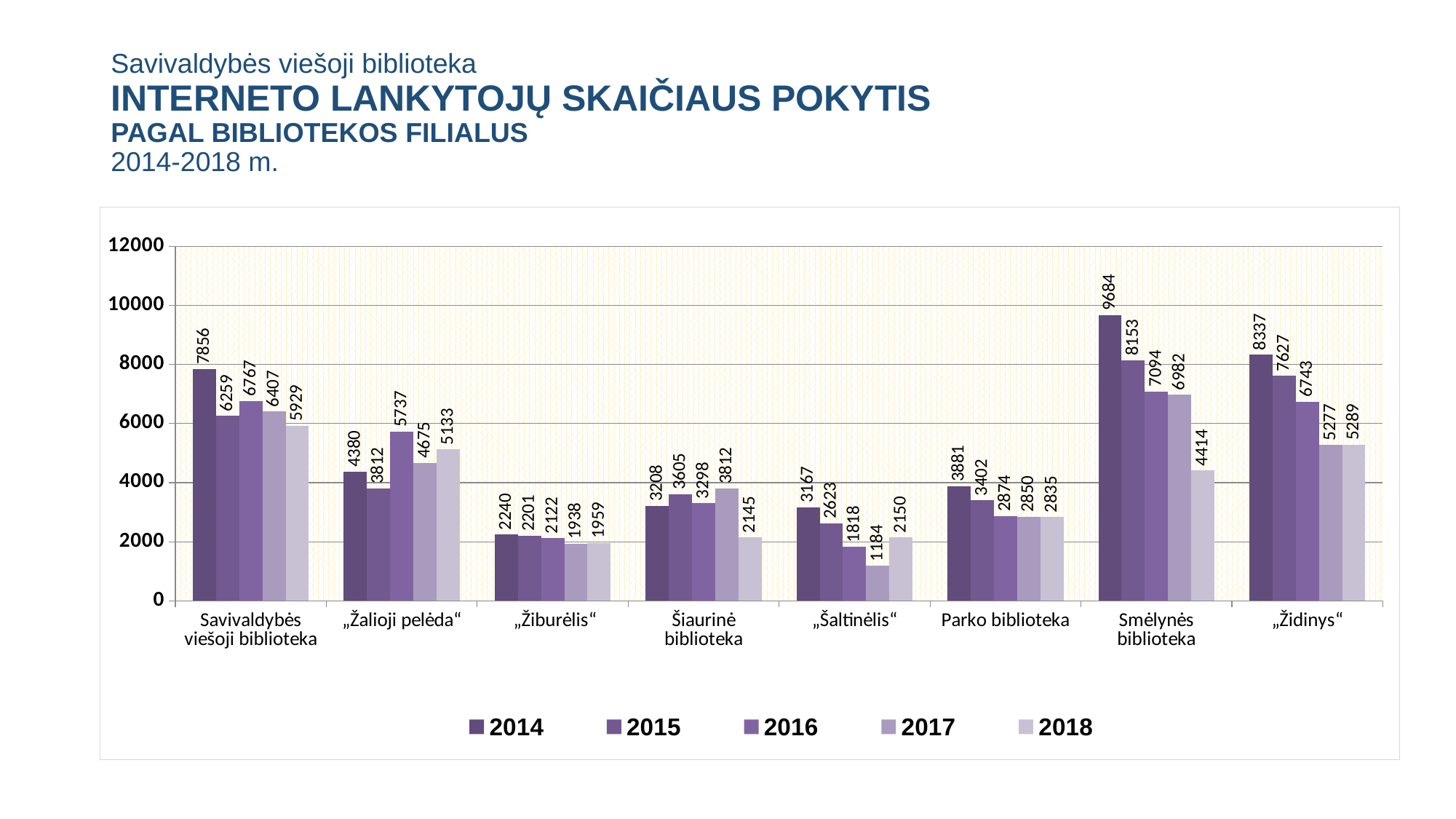

# Savivaldybės viešoji biblioteka INTERNETO LANKYTOJŲ SKAIČIAUS POKYTIS PAGAL BIBLIOTEKOS FILIALUS 2014-2018 m.

### Chart

| Category | 2014 | 2015 | 2016 | 2017 | 2018 |
|---|---|---|---|---|---|
| Savivaldybės viešoji biblioteka | 7856.0 | 6259.0 | 6767.0 | 6407.0 | 5929.0 |
| „Žalioji pelėda“ | 4380.0 | 3812.0 | 5737.0 | 4675.0 | 5133.0 |
|  „Žiburėlis“ | 2240.0 | 2201.0 | 2122.0 | 1938.0 | 1959.0 |
| Šiaurinė biblioteka | 3208.0 | 3605.0 | 3298.0 | 3812.0 | 2145.0 |
| „Šaltinėlis“ | 3167.0 | 2623.0 | 1818.0 | 1184.0 | 2150.0 |
| Parko biblioteka | 3881.0 | 3402.0 | 2874.0 | 2850.0 | 2835.0 |
| Smėlynės biblioteka | 9684.0 | 8153.0 | 7094.0 | 6982.0 | 4414.0 |
| „Židinys“ | 8337.0 | 7627.0 | 6743.0 | 5277.0 | 5289.0 |